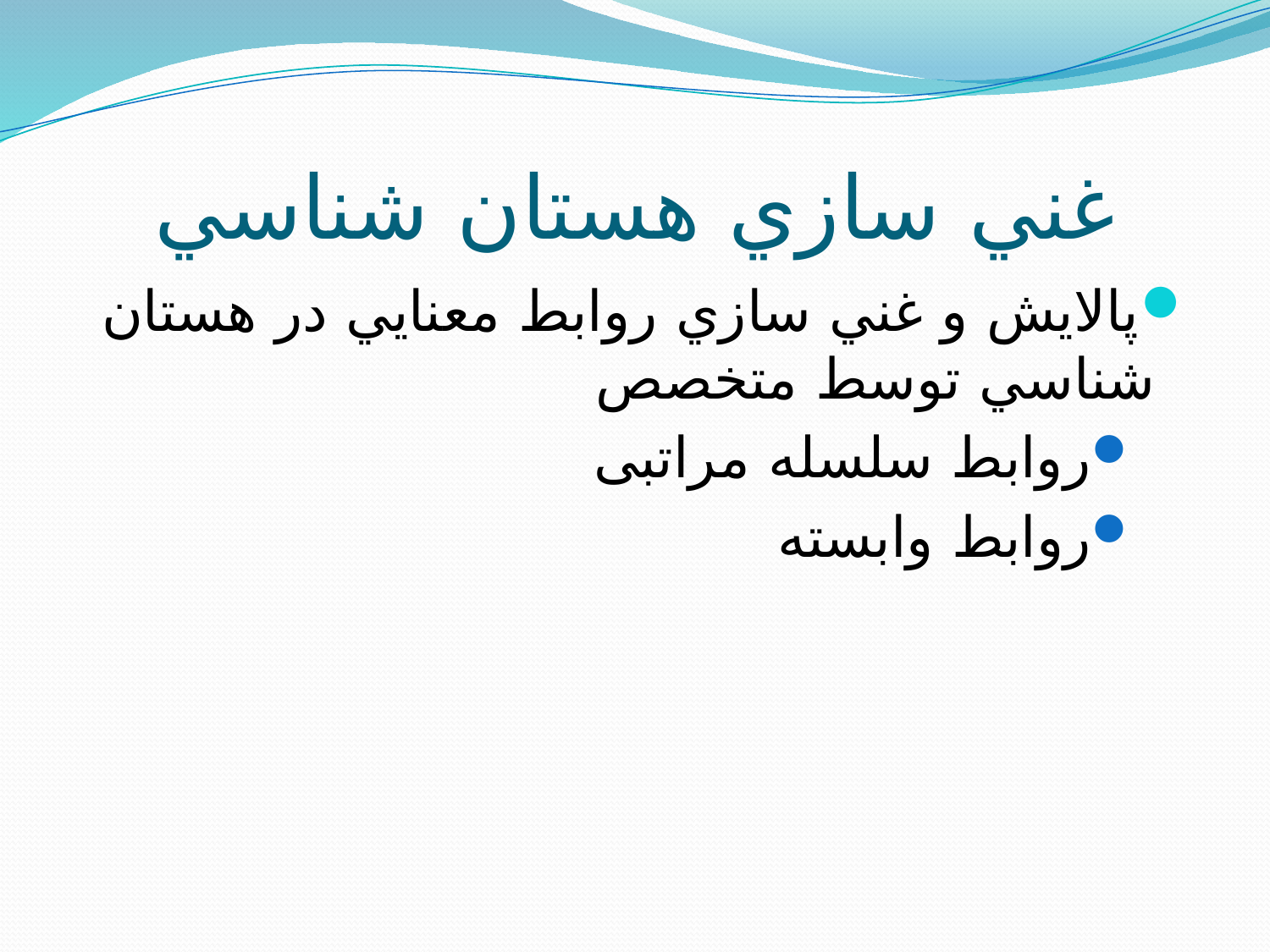

# غني سازي هستان شناسي
پالايش و غني سازي روابط معنايي در هستان شناسي توسط متخصص
روابط سلسله مراتبی
روابط وابسته